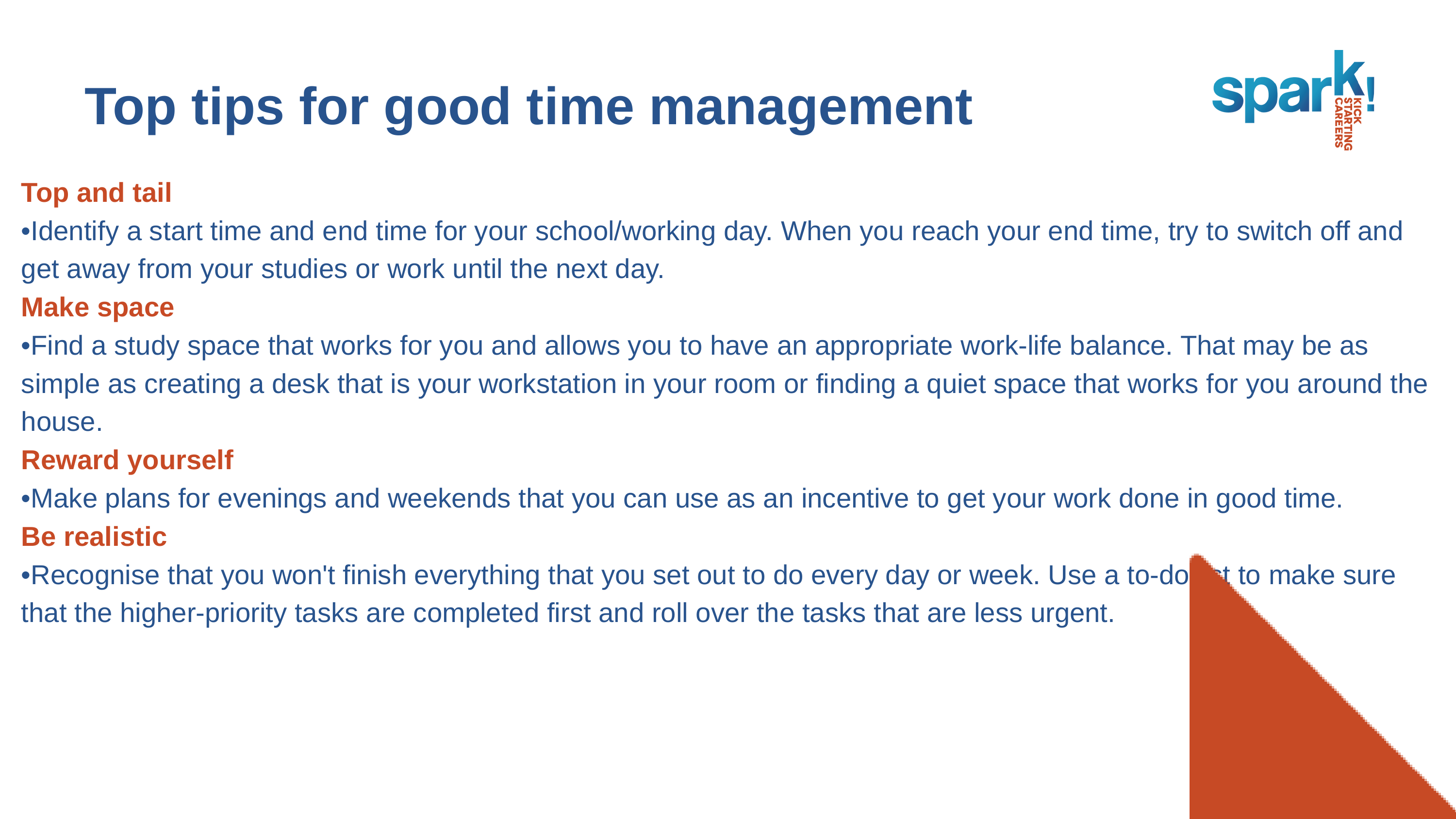

Top tips for good time management
Top and tail
•Identify a start time and end time for your school/working day. When you reach your end time, try to switch off and get away from your studies or work until the next day.
Make space
•Find a study space that works for you and allows you to have an appropriate work-life balance. That may be as simple as creating a desk that is your workstation in your room or finding a quiet space that works for you around the house.
Reward yourself
•Make plans for evenings and weekends that you can use as an incentive to get your work done in good time.
Be realistic
•Recognise that you won't finish everything that you set out to do every day or week. Use a to-do list to make sure that the higher-priority tasks are completed first and roll over the tasks that are less urgent.